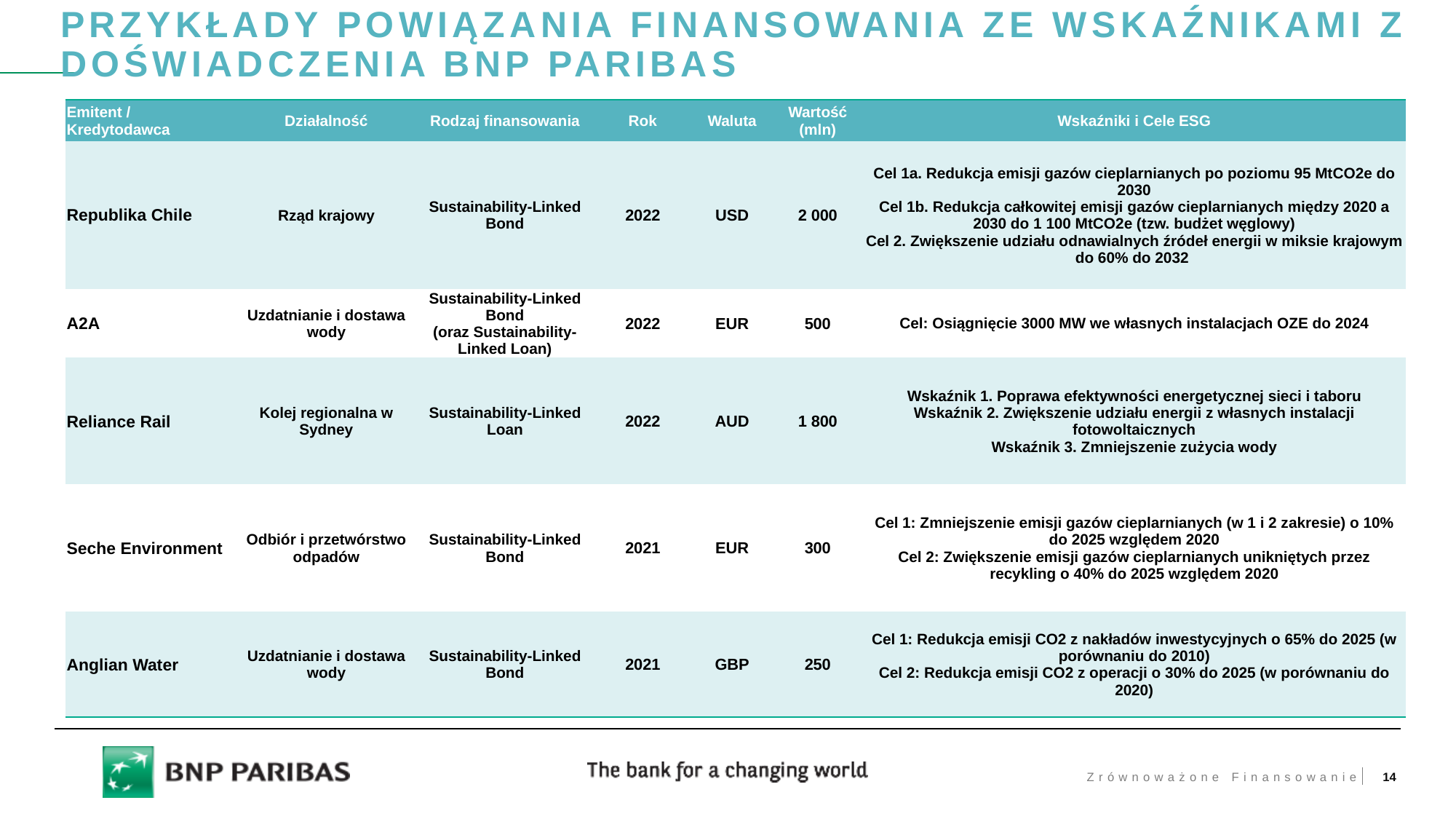

Przykłady powiązania finansowania ze wskaźnikami z doświadczenia BNP Paribas
| Emitent / Kredytodawca | Działalność | Rodzaj finansowania | Rok | Waluta | Wartość (mln) | Wskaźniki i Cele ESG |
| --- | --- | --- | --- | --- | --- | --- |
| Republika Chile | Rząd krajowy | Sustainability-Linked Bond | 2022 | USD | 2 000 | Cel 1a. Redukcja emisji gazów cieplarnianych po poziomu 95 MtCO2e do 2030 Cel 1b. Redukcja całkowitej emisji gazów cieplarnianych między 2020 a 2030 do 1 100 MtCO2e (tzw. budżet węglowy) Cel 2. Zwiększenie udziału odnawialnych źródeł energii w miksie krajowym do 60% do 2032 |
| A2A | Uzdatnianie i dostawa wody | Sustainability-Linked Bond (oraz Sustainability-Linked Loan) | 2022 | EUR | 500 | Cel: Osiągnięcie 3000 MW we własnych instalacjach OZE do 2024 |
| Reliance Rail | Kolej regionalna w Sydney | Sustainability-Linked Loan | 2022 | AUD | 1 800 | Wskaźnik 1. Poprawa efektywności energetycznej sieci i taboru Wskaźnik 2. Zwiększenie udziału energii z własnych instalacji fotowoltaicznych Wskaźnik 3. Zmniejszenie zużycia wody |
| Seche Environment | Odbiór i przetwórstwo odpadów | Sustainability-Linked Bond | 2021 | EUR | 300 | Cel 1: Zmniejszenie emisji gazów cieplarnianych (w 1 i 2 zakresie) o 10% do 2025 względem 2020 Cel 2: Zwiększenie emisji gazów cieplarnianych unikniętych przez recykling o 40% do 2025 względem 2020 |
| Anglian Water | Uzdatnianie i dostawa wody | Sustainability-Linked Bond | 2021 | GBP | 250 | Cel 1: Redukcja emisji CO2 z nakładów inwestycyjnych o 65% do 2025 (w porównaniu do 2010) Cel 2: Redukcja emisji CO2 z operacji o 30% do 2025 (w porównaniu do 2020) |
Zrównoważone Finansowanie
14